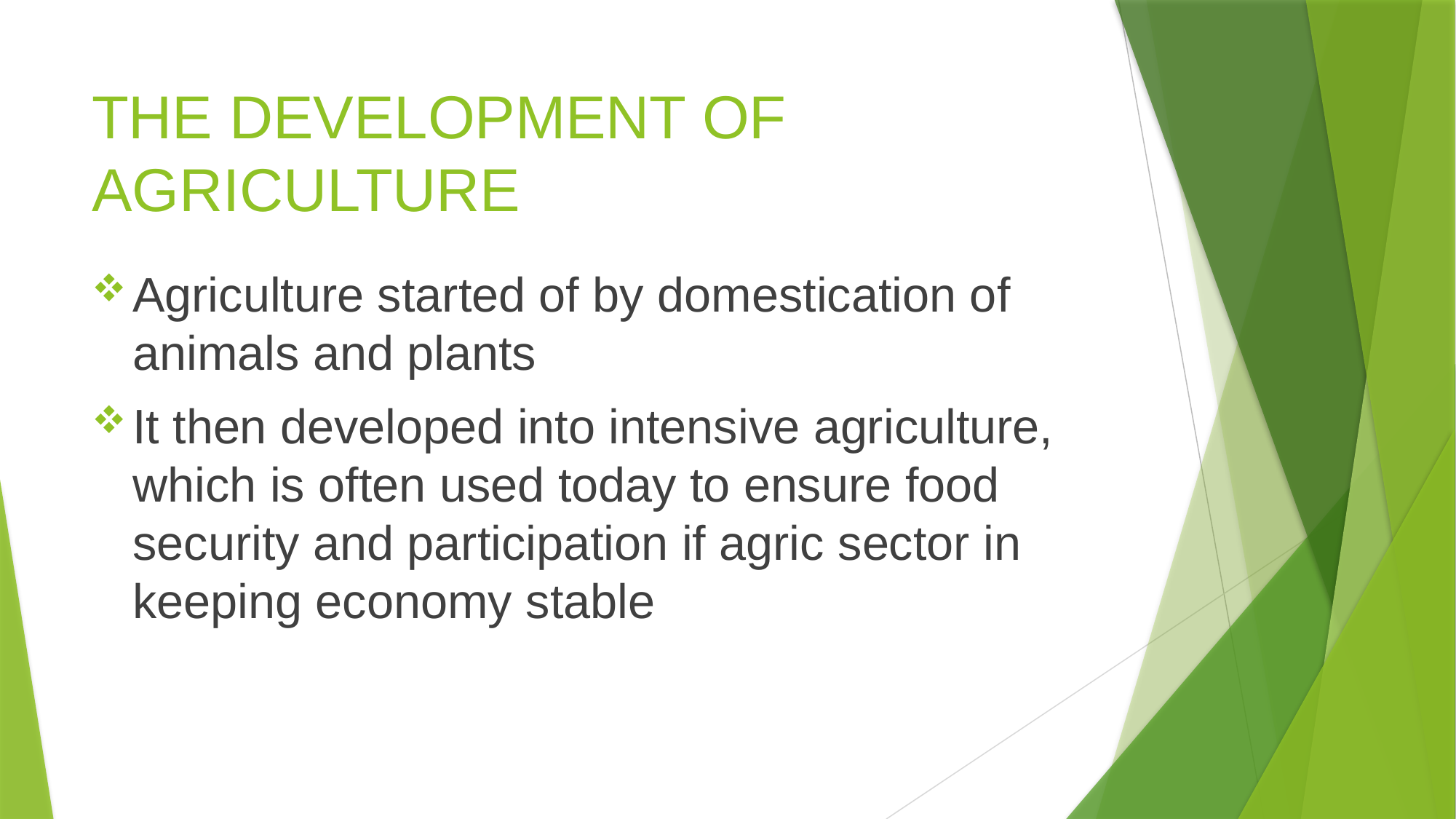

# THE DEVELOPMENT OF AGRICULTURE
Agriculture started of by domestication of animals and plants
It then developed into intensive agriculture, which is often used today to ensure food security and participation if agric sector in keeping economy stable